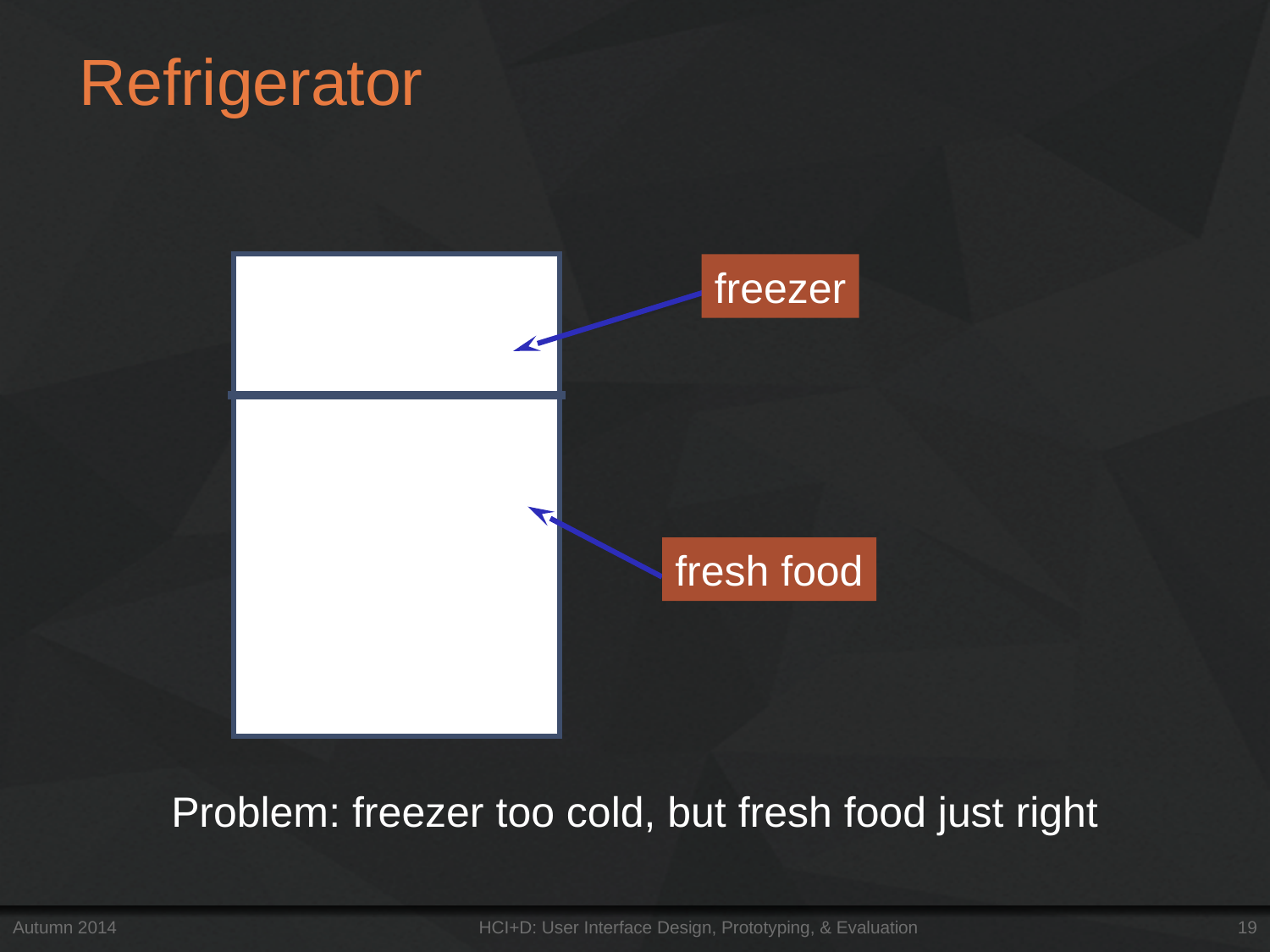

# Refrigerator

freezer

fresh food
Problem: freezer too cold, but fresh food just right
Autumn 2014
HCI+D: User Interface Design, Prototyping, & Evaluation
19